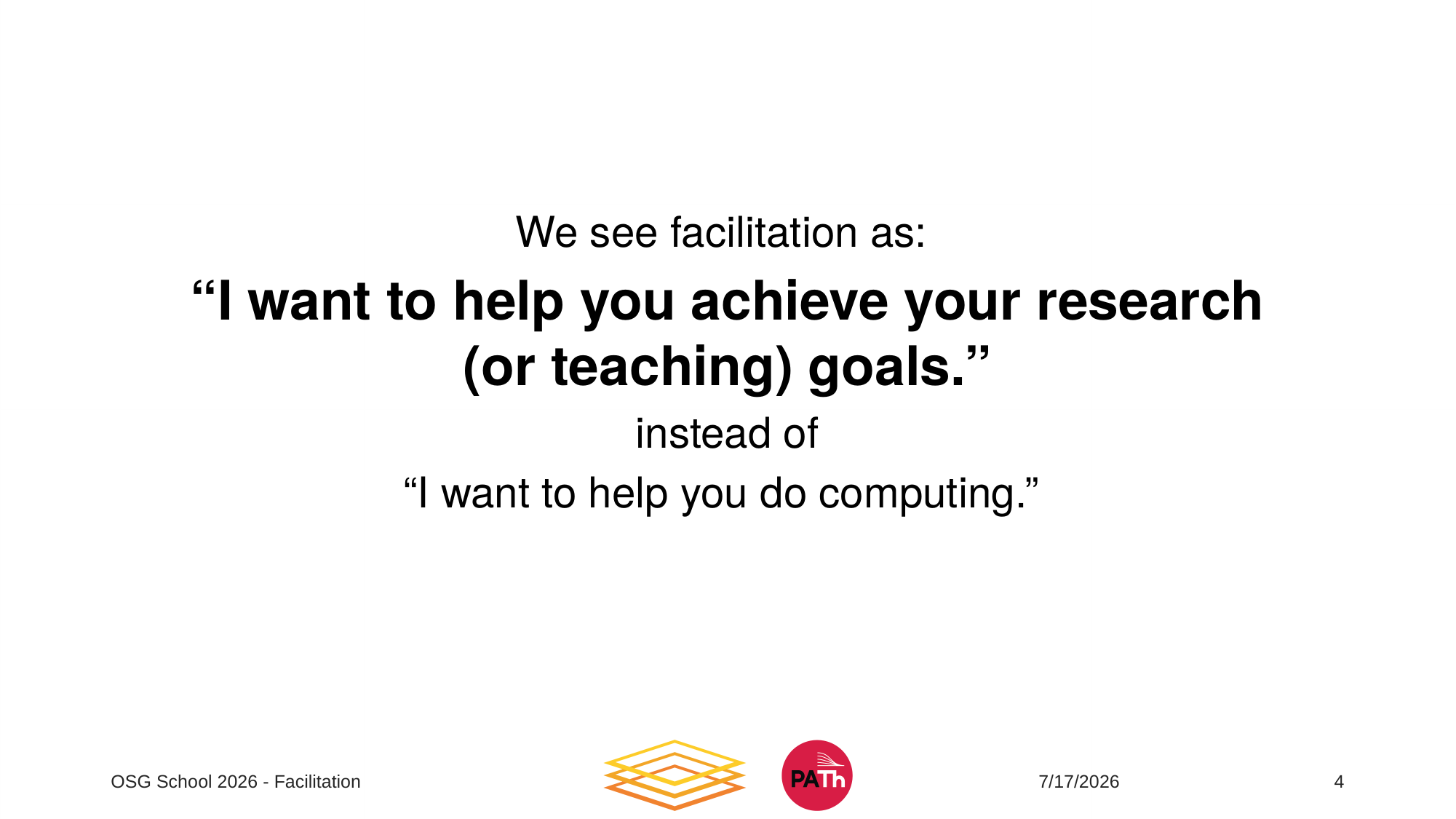

We see facilitation as:
“I want to help you achieve your research (or teaching) goals.”
instead of
“I want to help you do computing.”
OSG School 2026 - Facilitation
7/17/2026
4